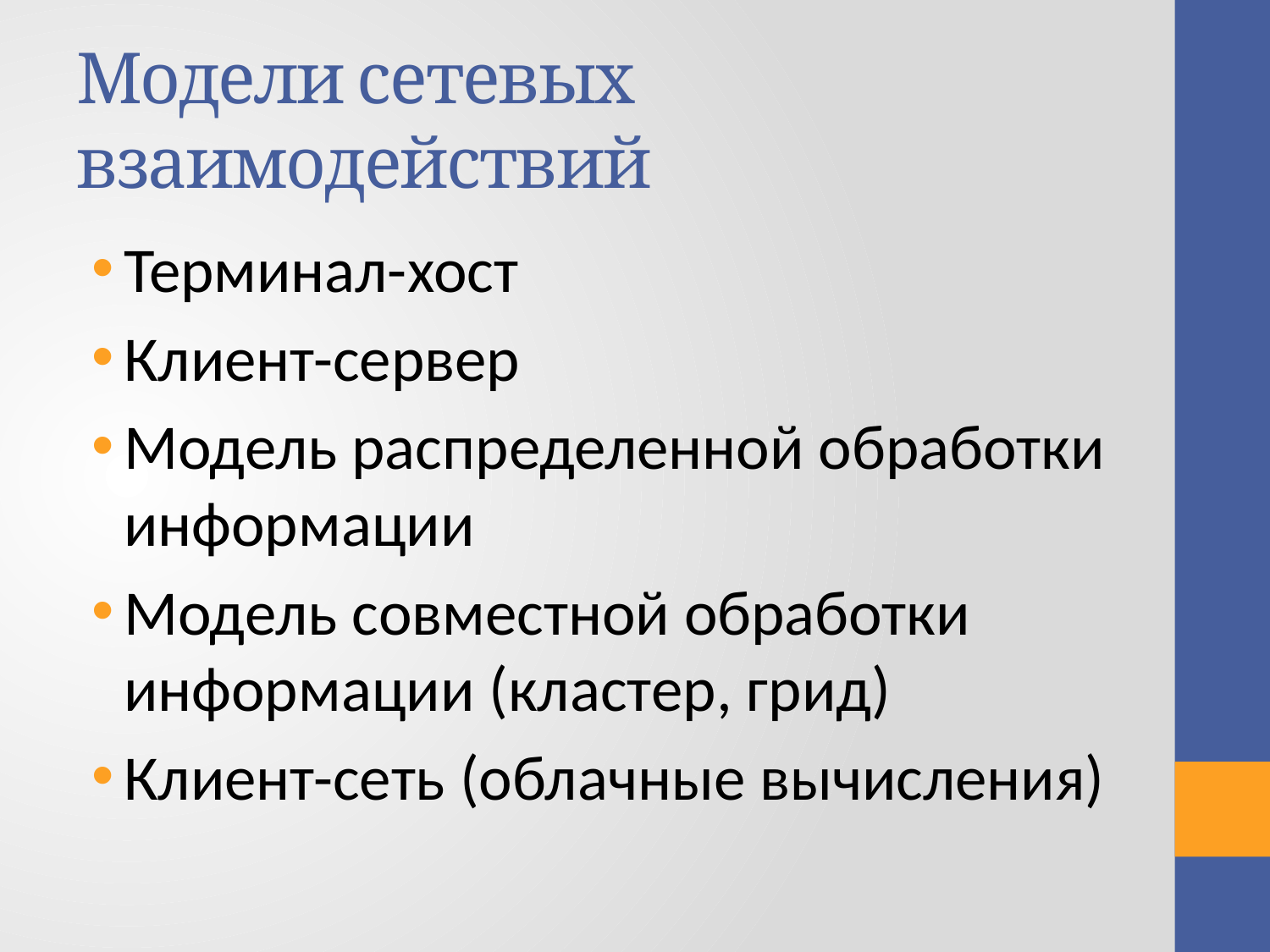

# Модели сетевых взаимодействий
Терминал-хост
Клиент-сервер
Модель распределенной обработки информации
Модель совместной обработки информации (кластер, грид)
Клиент-сеть (облачные вычисления)